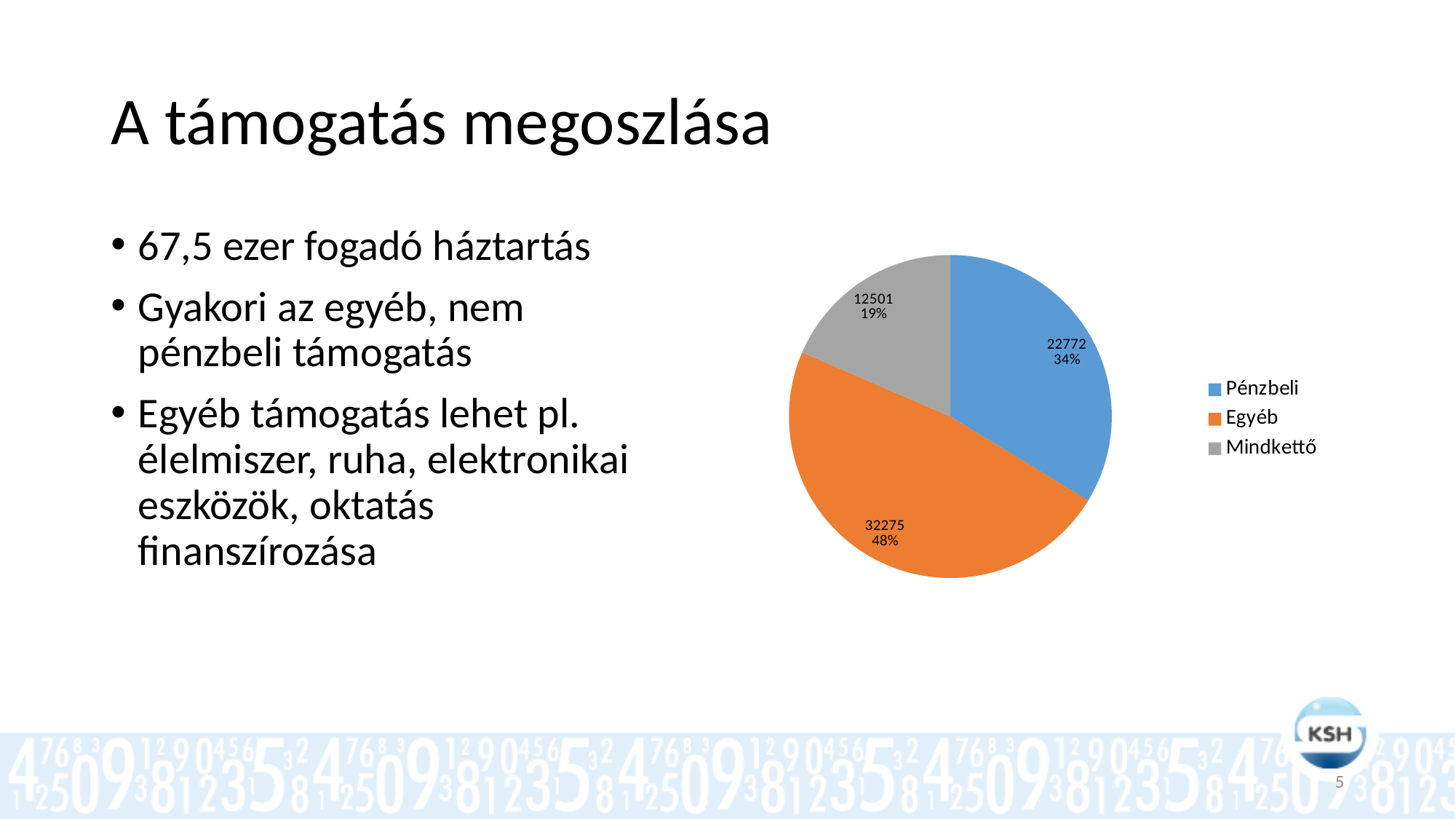

# A támogatás megoszlása
67,5 ezer fogadó háztartás
Gyakori az egyéb, nem pénzbeli támogatás
Egyéb támogatás lehet pl. élelmiszer, ruha, elektronikai eszközök, oktatás finanszírozása

### Chart

| Category | Összesen |
|---|---|
| Pénzbeli | 22772.0 |
| Egyéb | 32275.0 |
| Mindkettő | 12501.0 |
5